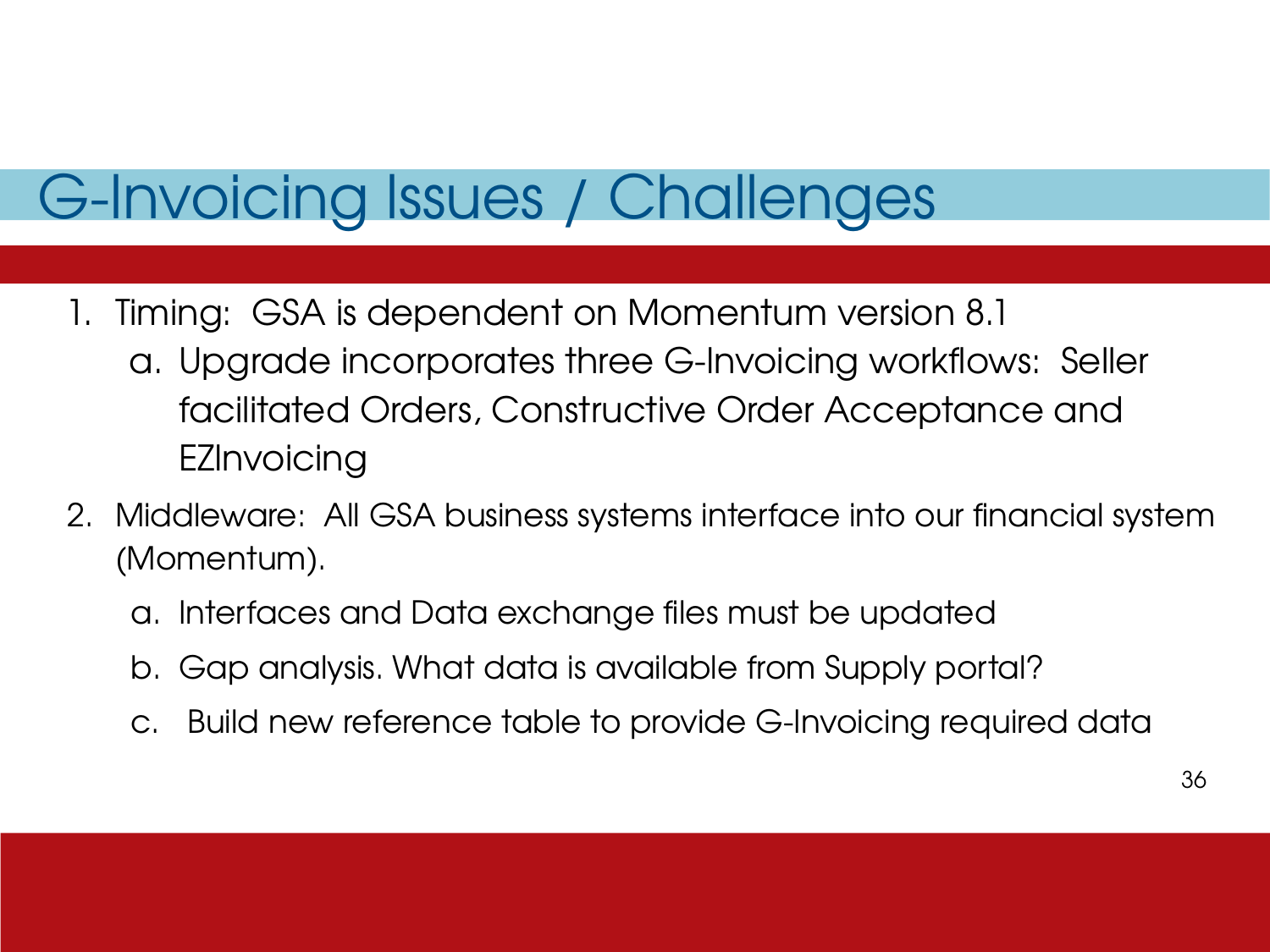

# G-Invoicing Issues / Challenges

Timing:  GSA is dependent on Momentum version 8.1
Upgrade incorporates three G-Invoicing workflows:  Seller facilitated Orders, Constructive Order Acceptance and EZInvoicing
Middleware:  All GSA business systems interface into our financial system (Momentum).
Interfaces and Data exchange files must be updated
Gap analysis. What data is available from Supply portal?
 Build new reference table to provide G-Invoicing required data

36